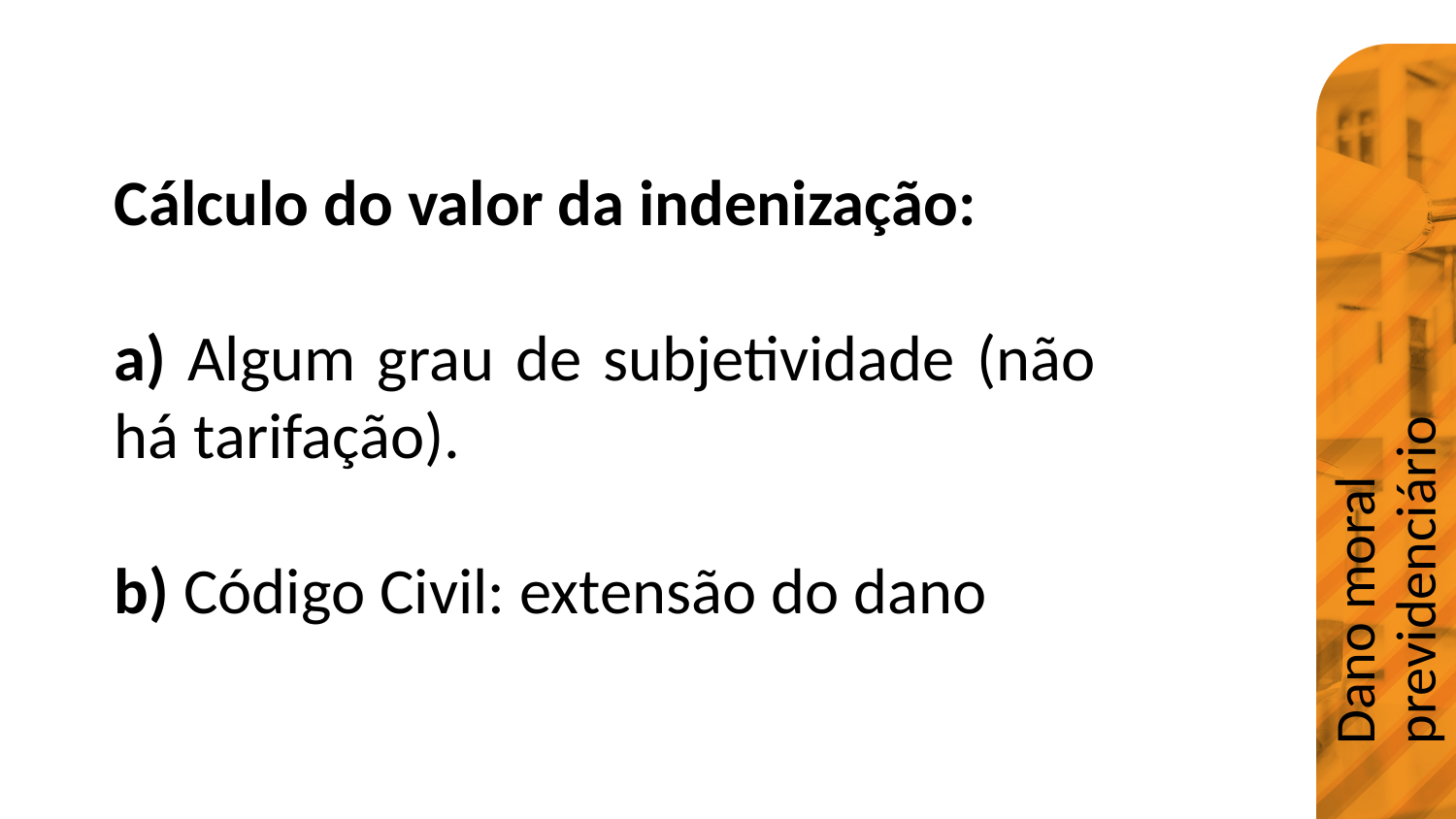

Dano moral previdenciário

Cálculo do valor da indenização:

a) Algum grau de subjetividade (não há tarifação).

b) Código Civil: extensão do dano